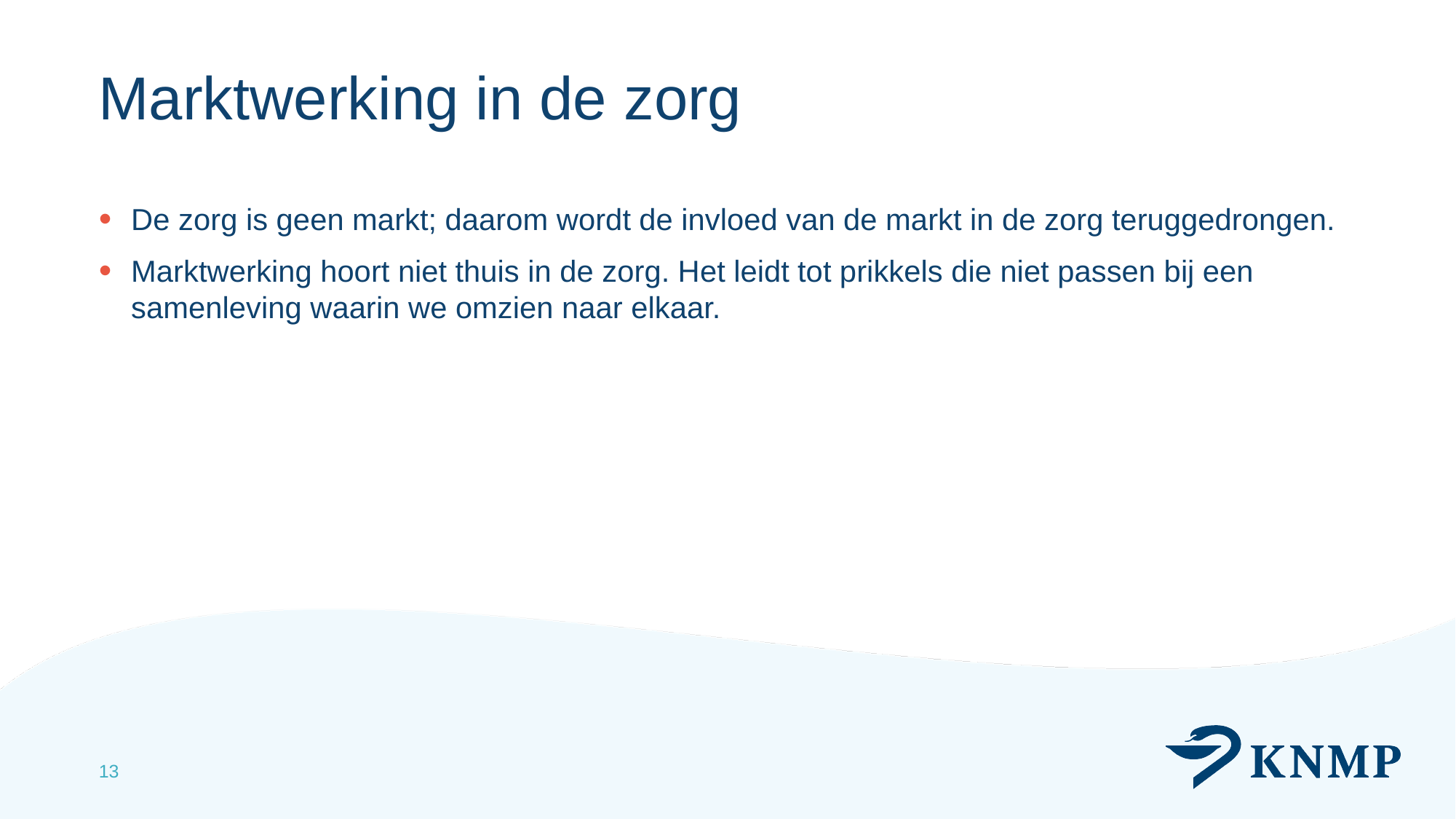

# Marktwerking in de zorg
De zorg is geen markt; daarom wordt de invloed van de markt in de zorg teruggedrongen.
Marktwerking hoort niet thuis in de zorg. Het leidt tot prikkels die niet passen bij een samenleving waarin we omzien naar elkaar.
13